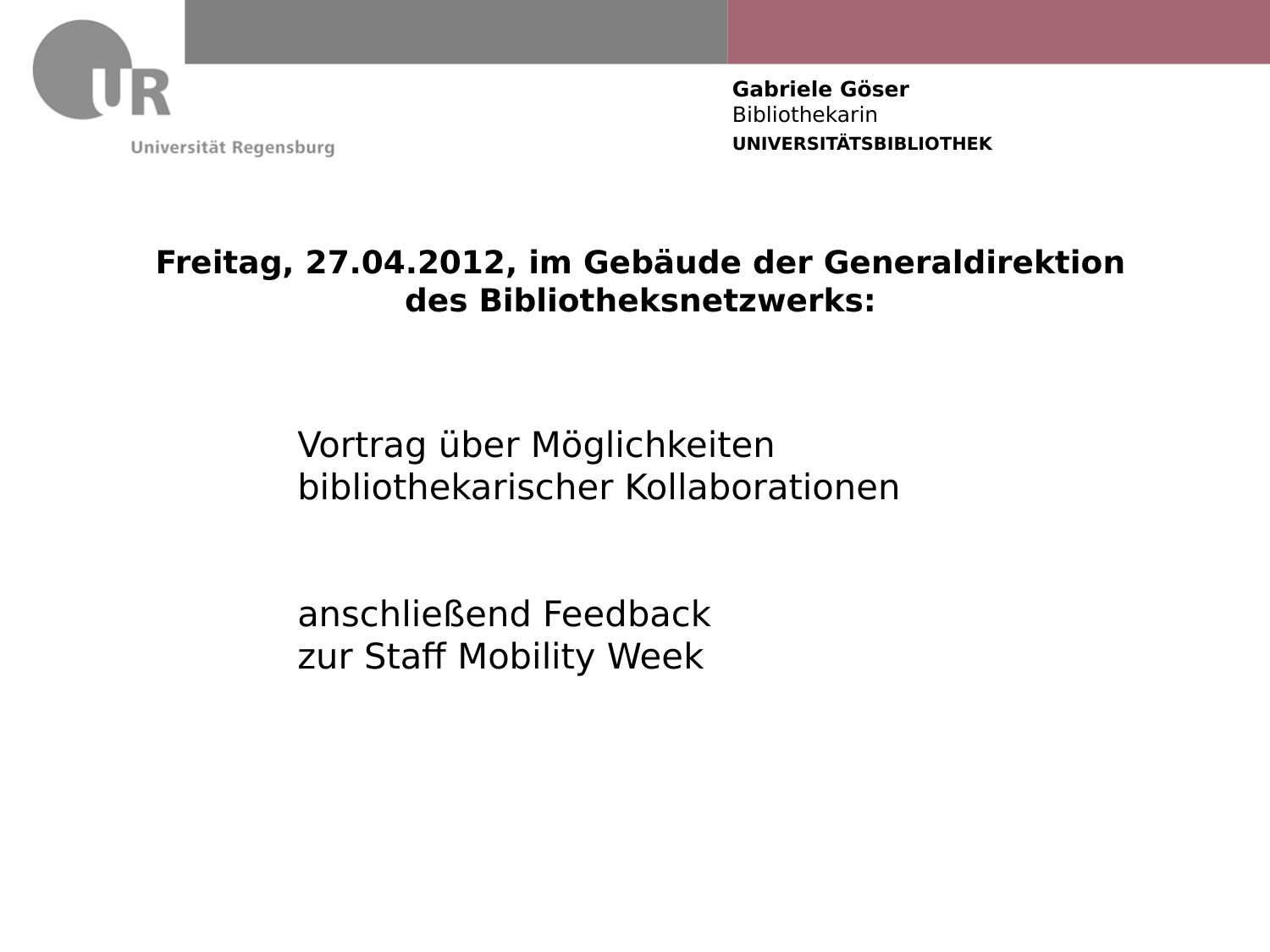

# Freitag, 27.04.2012, im Gebäude der Generaldirektion des Bibliotheksnetzwerks:

Vortrag über Möglichkeiten bibliothekarischer Kollaborationen

anschließend Feedback
zur Staff Mobility Week